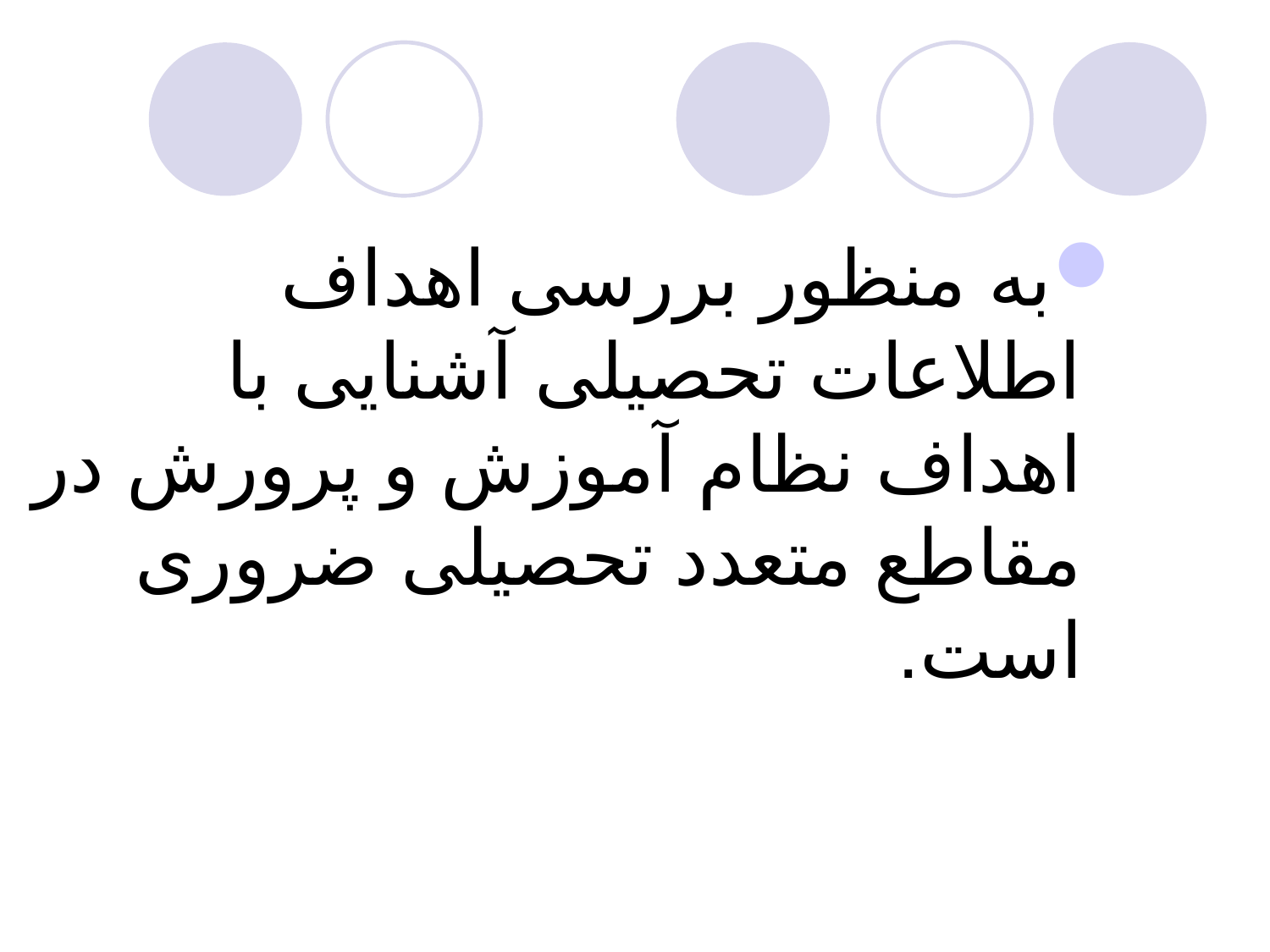

به منظور بررسی اهداف اطلاعات تحصیلی آشنایی با اهداف نظام آموزش و پرورش در مقاطع متعدد تحصیلی ضروری است.